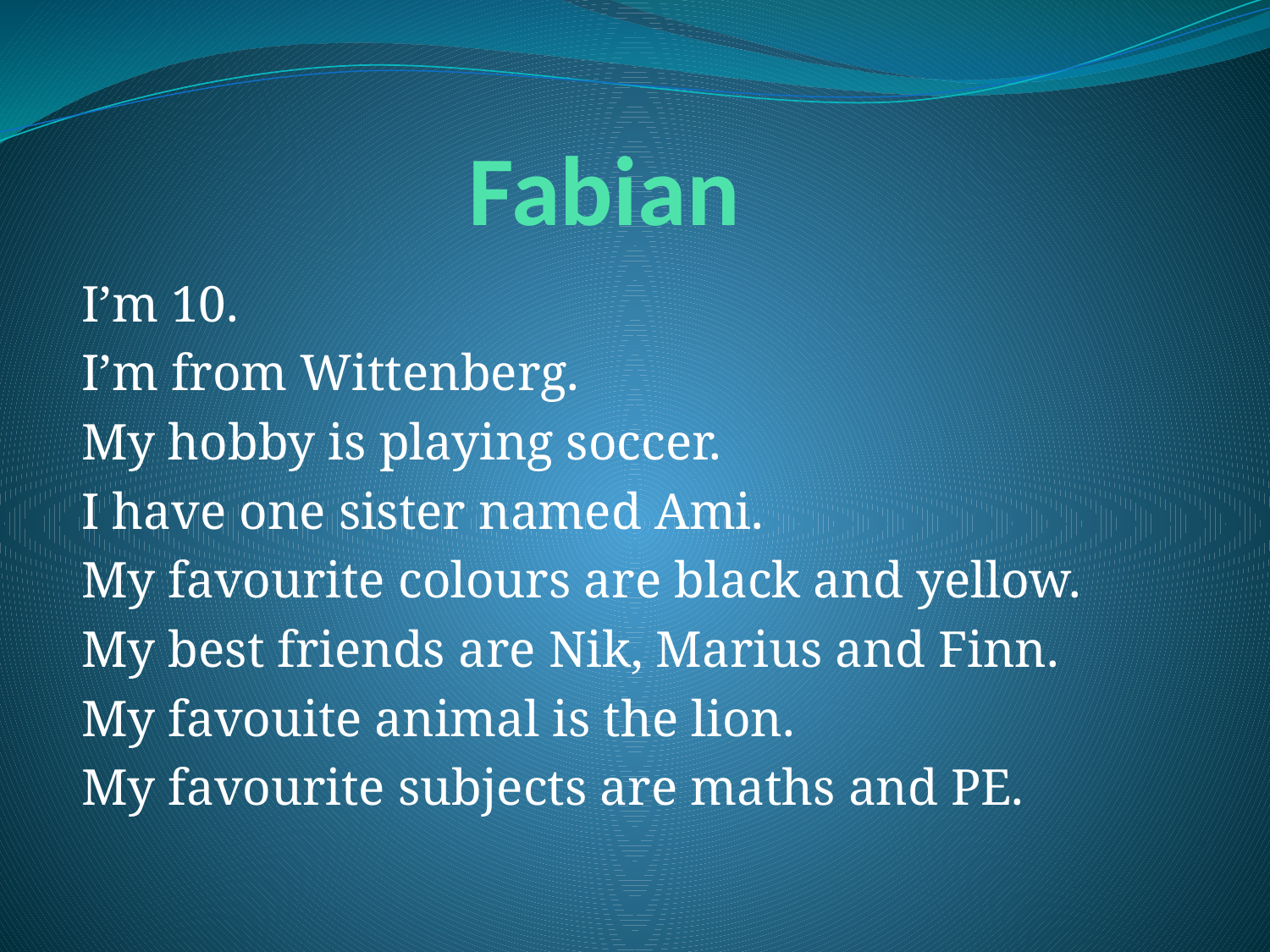

# Fabian
I’m 10.
I’m from Wittenberg.
My hobby is playing soccer.
I have one sister named Ami.
My favourite colours are black and yellow.
My best friends are Nik, Marius and Finn.
My favouite animal is the lion.
My favourite subjects are maths and PE.